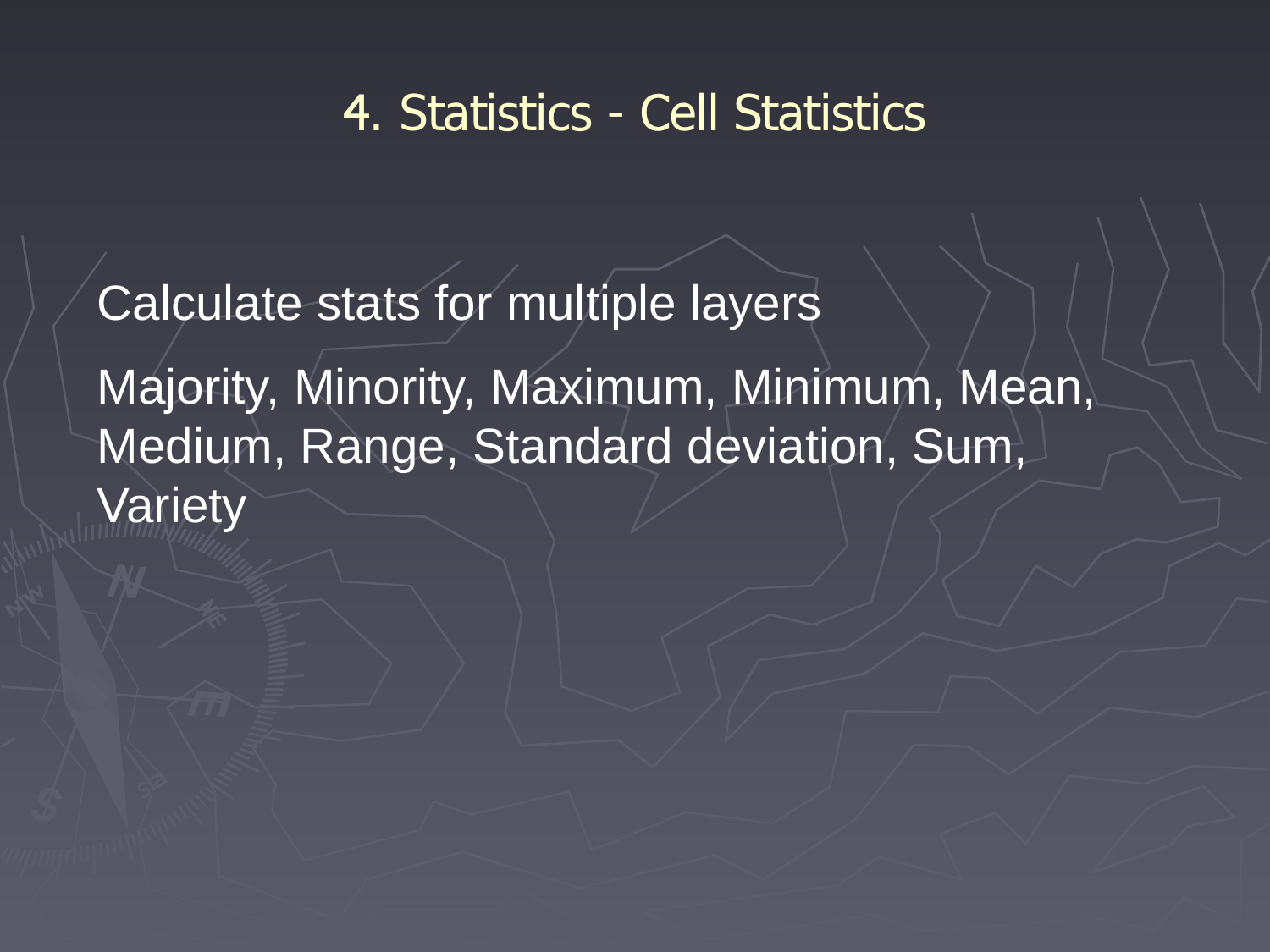

# 4. Statistics - Cell Statistics
Calculate stats for multiple layers
Majority, Minority, Maximum, Minimum, Mean, Medium, Range, Standard deviation, Sum, Variety